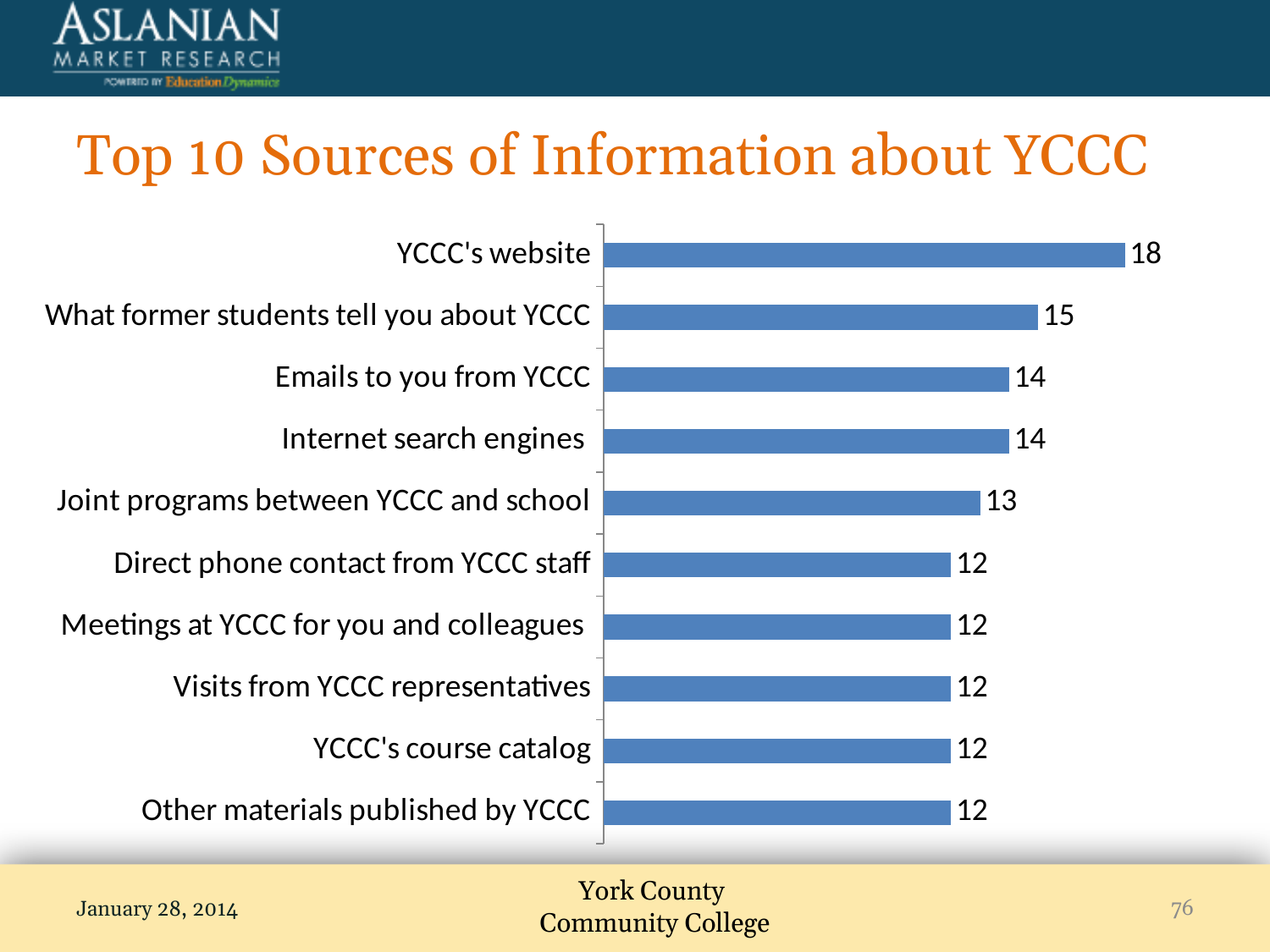

# Top 10 Sources of Information about YCCC

### Chart

| Category | Series 1 |
|---|---|
| YCCC's website | 18.0 |
| What former students tell you about YCCC | 15.0 |
| Emails to you from YCCC | 14.0 |
| Internet search engines  | 14.0 |
| Joint programs between YCCC and school | 13.0 |
| Direct phone contact from YCCC staff | 12.0 |
| Meetings at YCCC for you and colleagues  | 12.0 |
| Visits from YCCC representatives | 12.0 |
| YCCC's course catalog | 12.0 |
| Other materials published by YCCC | 12.0 |
January 28, 2014
76